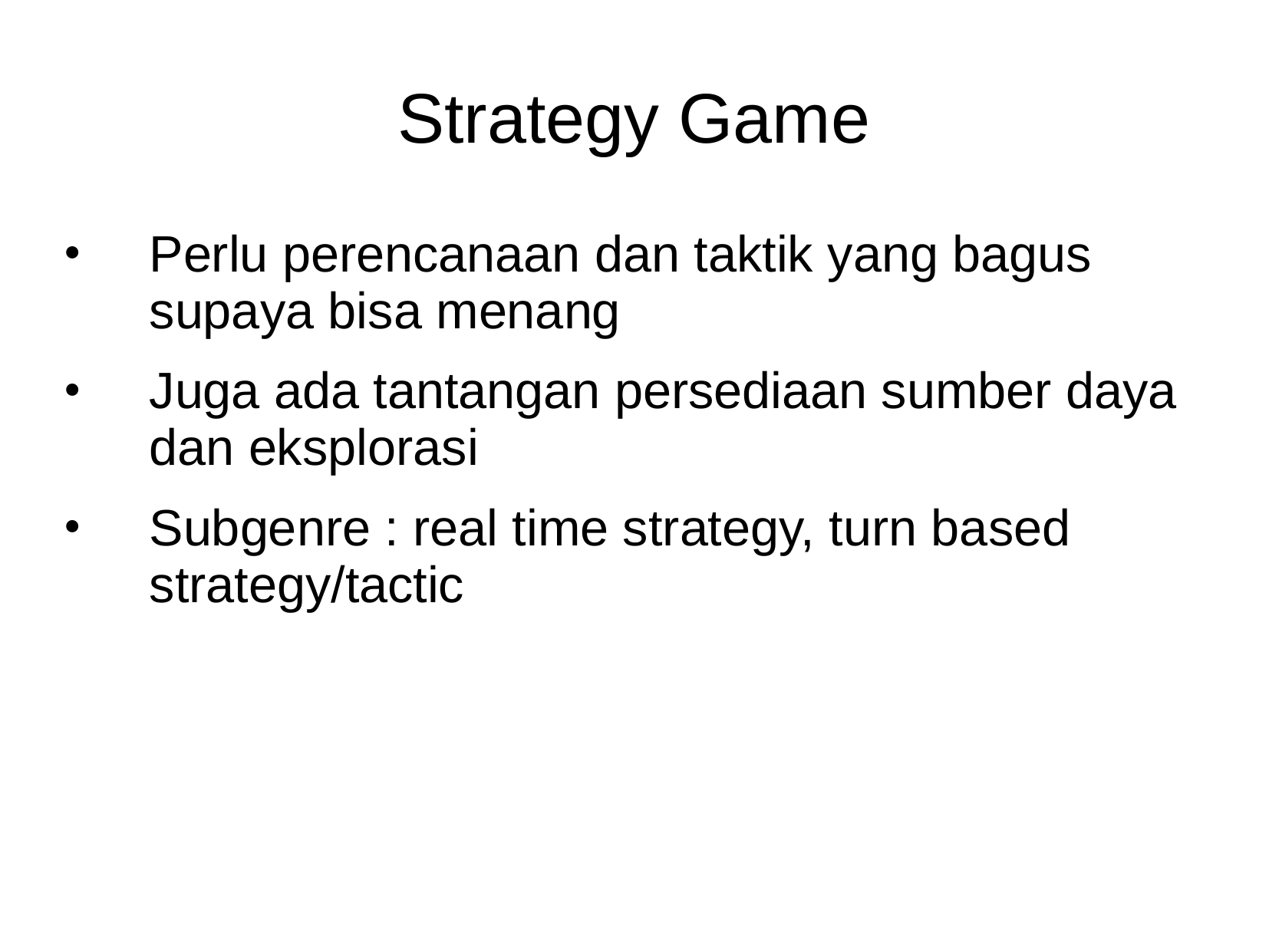

Strategy Game

# Perlu perencanaan dan taktik yang bagus supaya bisa menang
Juga ada tantangan persediaan sumber daya dan eksplorasi
Subgenre : real time strategy, turn based strategy/tactic